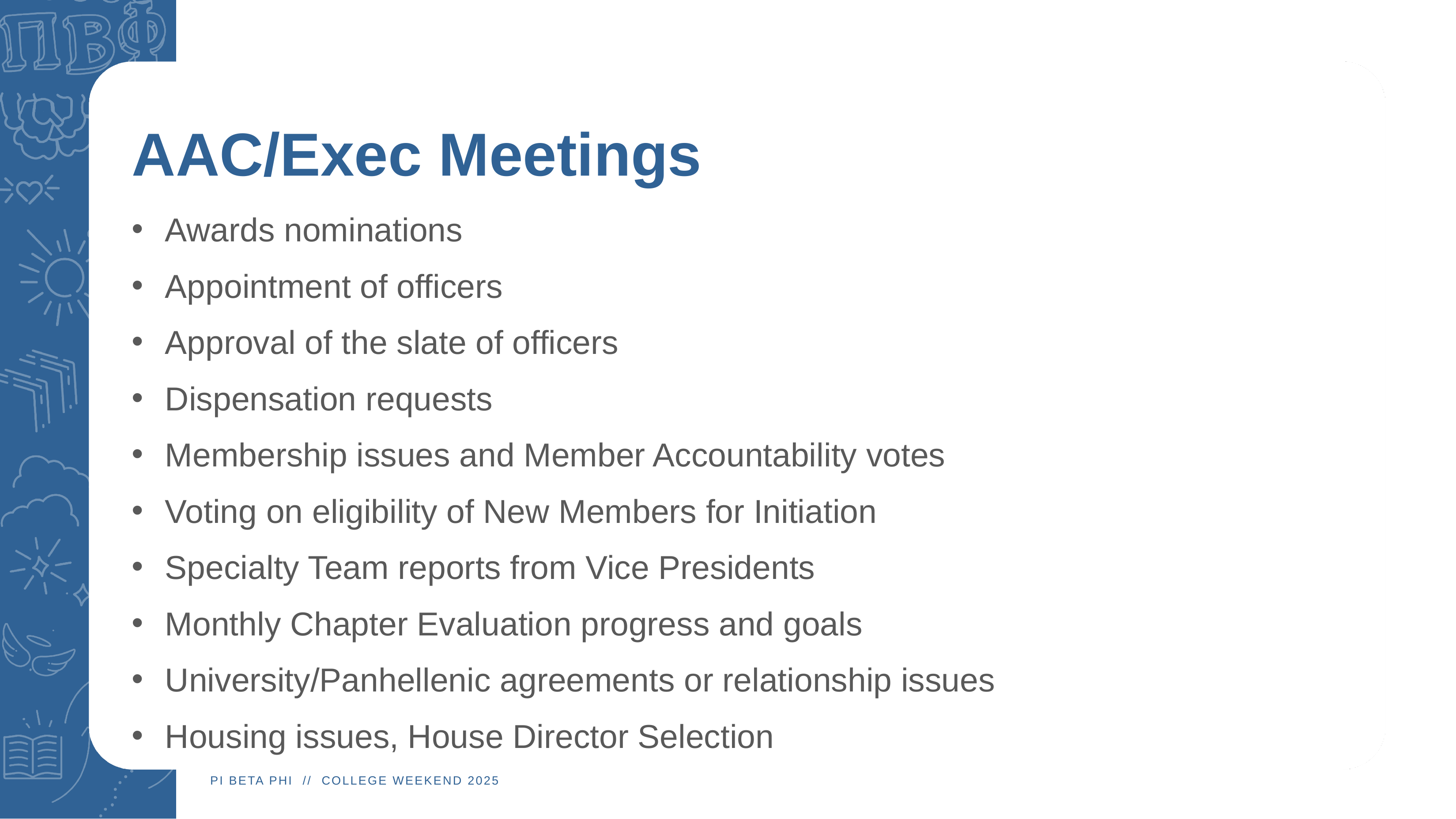

# AAC/Exec Meetings
Awards nominations​
Appointment of officers​
Approval of the slate of officers​
Dispensation requests​
Membership issues and Member Accountability votes​
Voting on eligibility of New Members for Initiation​
Specialty Team reports from Vice Presidents​
Monthly Chapter Evaluation progress and goals​
University/Panhellenic agreements or relationship issues​
Housing issues, House Director Selection